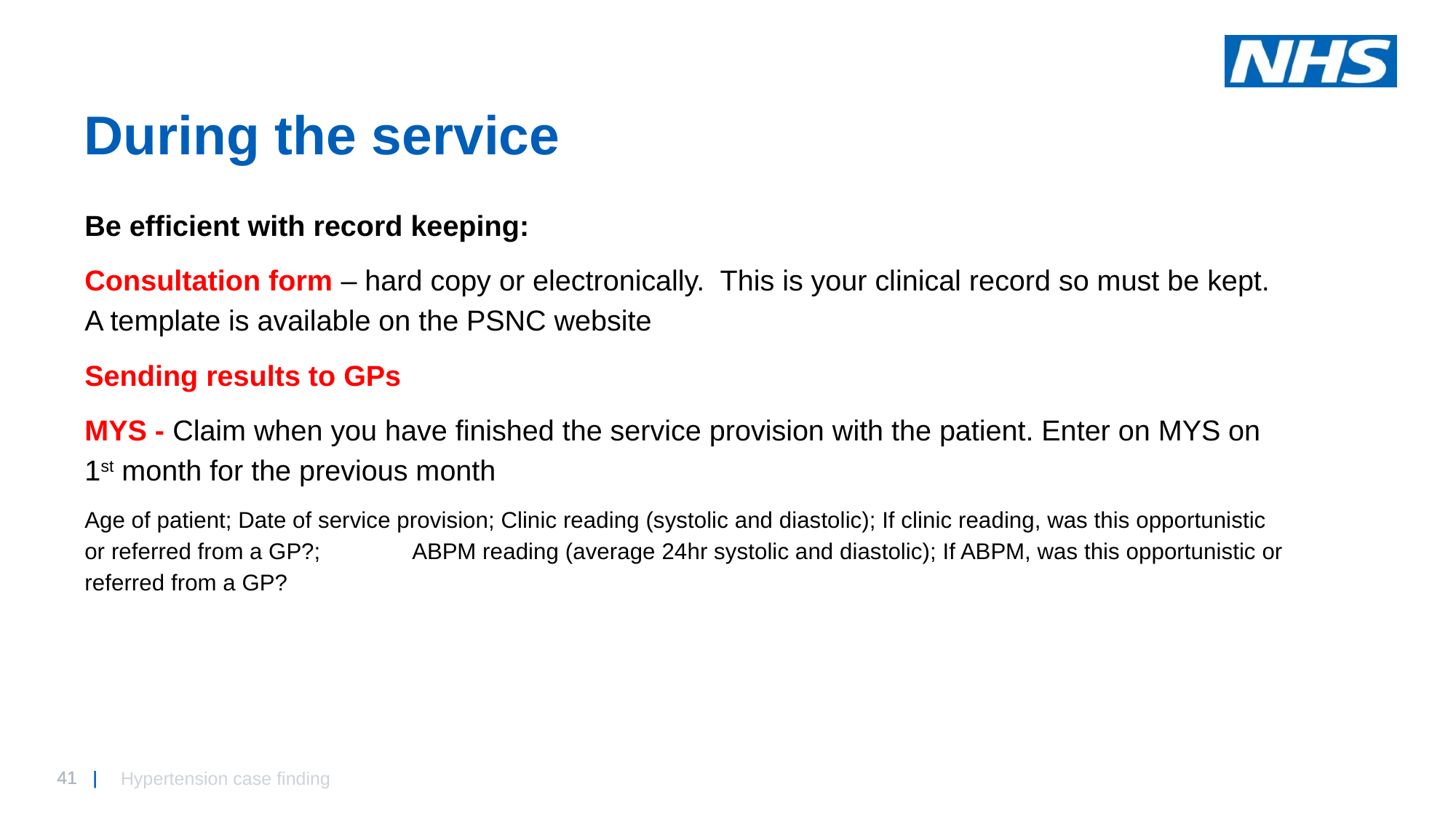

# During the service
Be efficient with record keeping:
Consultation form – hard copy or electronically.  This is your clinical record so must be kept.  A template is available on the PSNC website
Sending results to GPs
MYS - Claim when you have finished the service provision with the patient. Enter on MYS on 1st month for the previous month
Age of patient; Date of service provision; Clinic reading (systolic and diastolic); If clinic reading, was this opportunistic or referred from a GP?; 	ABPM reading (average 24hr systolic and diastolic); If ABPM, was this opportunistic or referred from a GP?

Hypertension case finding